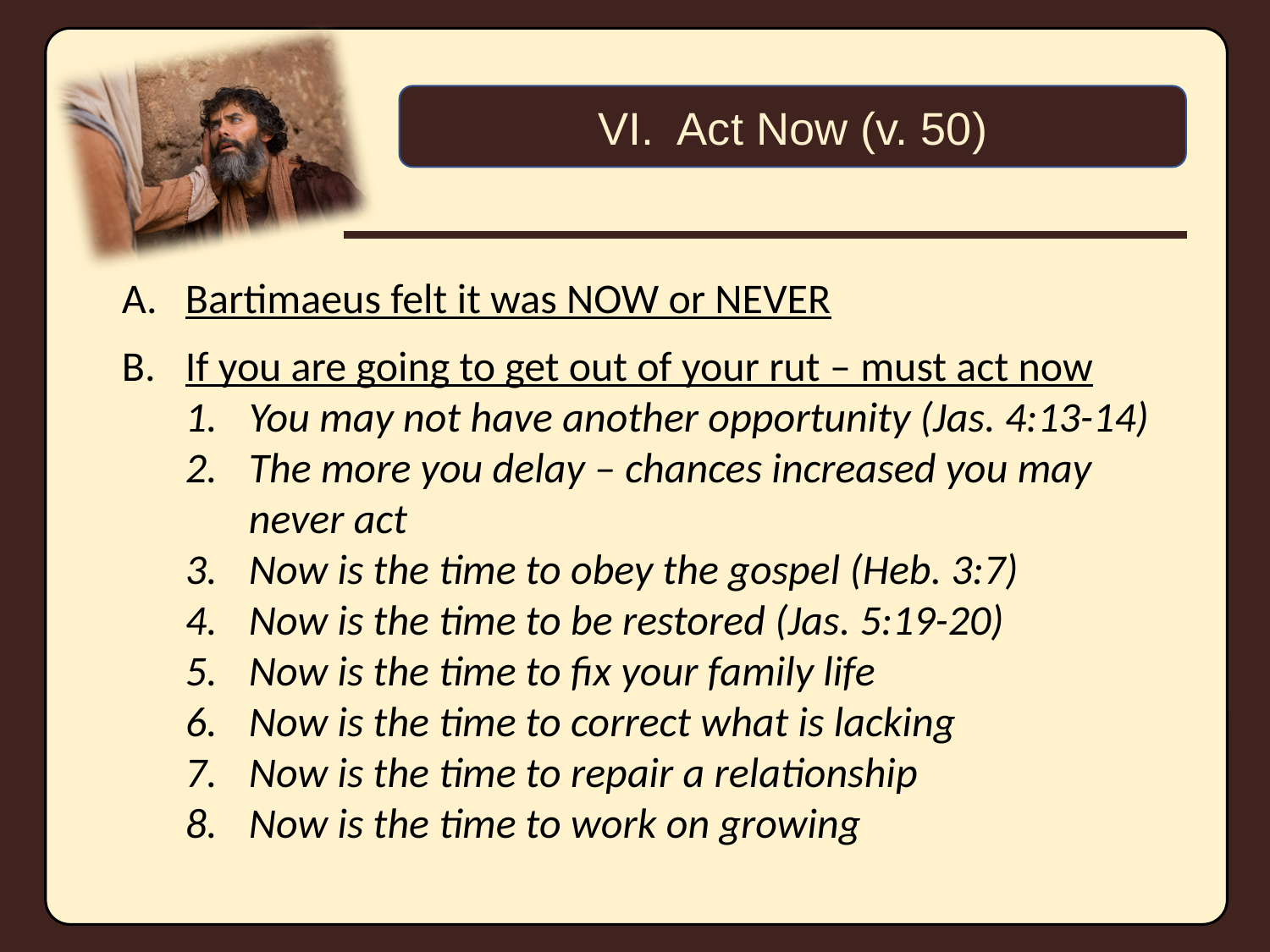

Act Now (v. 50)
Bartimaeus felt it was NOW or NEVER

If you are going to get out of your rut – must act now
You may not have another opportunity (Jas. 4:13-14)
The more you delay – chances increased you may never act
Now is the time to obey the gospel (Heb. 3:7)
Now is the time to be restored (Jas. 5:19-20)
Now is the time to fix your family life
Now is the time to correct what is lacking
Now is the time to repair a relationship
Now is the time to work on growing